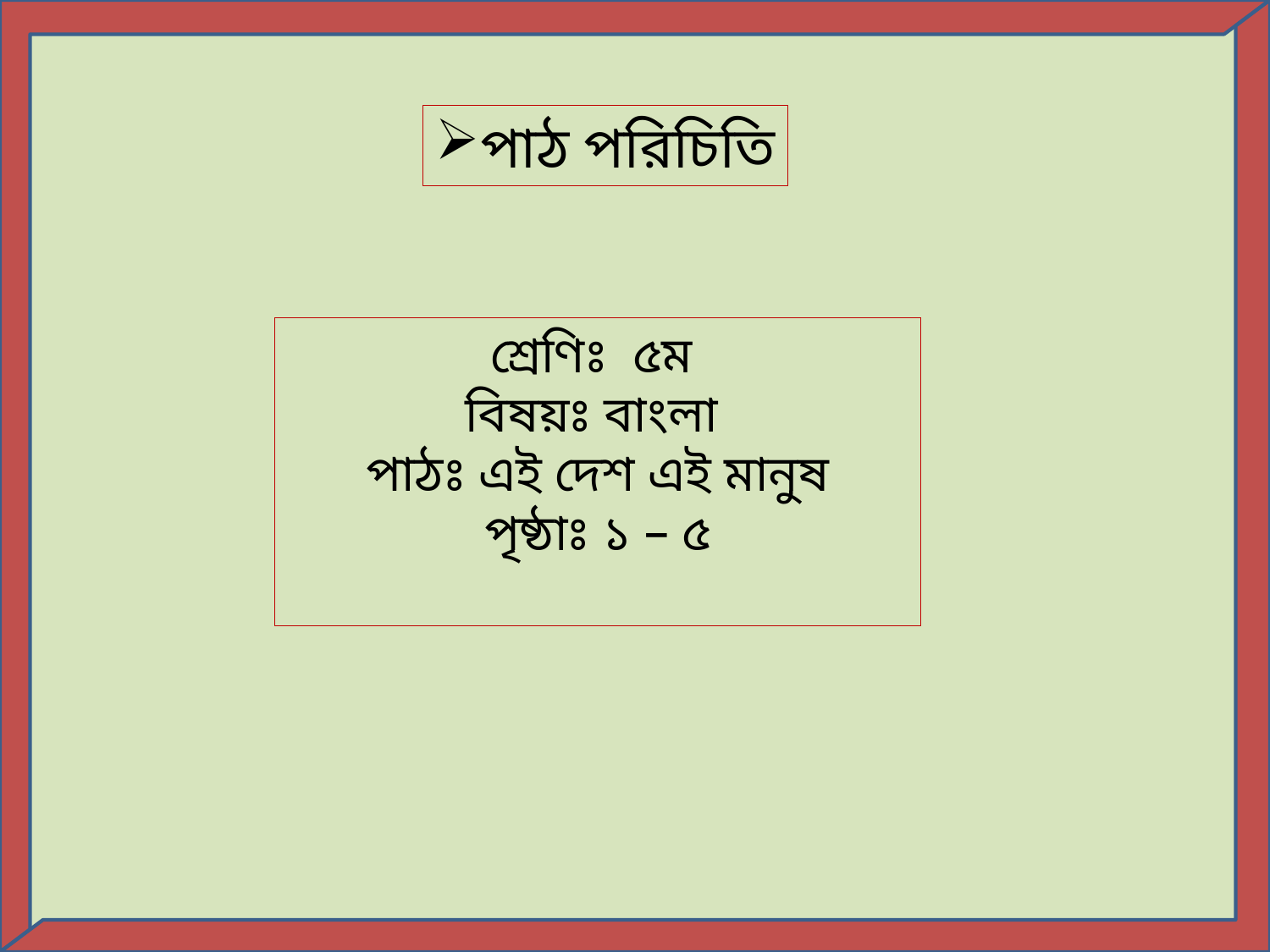

পাঠ পরিচিতি
শ্রেণিঃ  ৫ম
বিষয়ঃ বাংলা
পাঠঃ এই দেশ এই মানুষ
পৃষ্ঠাঃ ১ – ৫